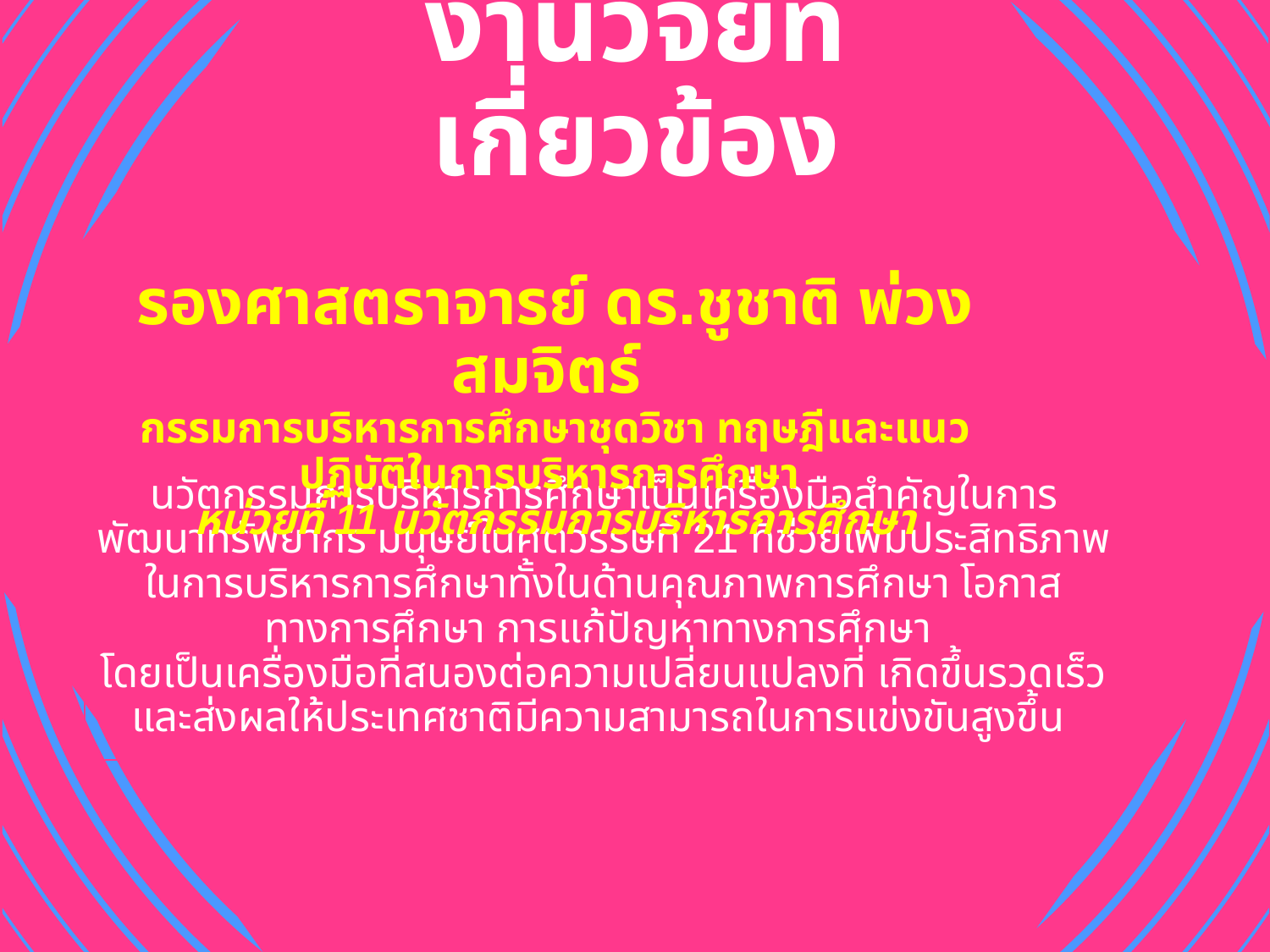

งานวิจัยที่เกี่ยวข้อง
รองศาสตราจารย์ ดร.ชูชาติ พ่วงสมจิตร์
กรรมการบริหารการศึกษาชุดวิชา ทฤษฎีและแนวปฏิบัติในการบริหารการศึกษา
หน่วยที่ 11 นวัตกรรมการบริหารการศึกษา
นวัตกรรมการบริหารการศึกษาเป็นเครื่องมือสำคัญในการพัฒนาทรัพยากร มนุษย์ในศตวรรษที่ 21 ที่ช่วยเพิ่มประสิทธิภาพในการบริหารการศึกษาทั้งในด้านคุณภาพการศึกษา โอกาสทางการศึกษา การแก้ปัญหาทางการศึกษา
โดยเป็นเครื่องมือที่สนองต่อความเปลี่ยนแปลงที่ เกิดขึ้นรวดเร็ว และส่งผลให้ประเทศชาติมีความสามารถในการแข่งขันสูงขึ้น